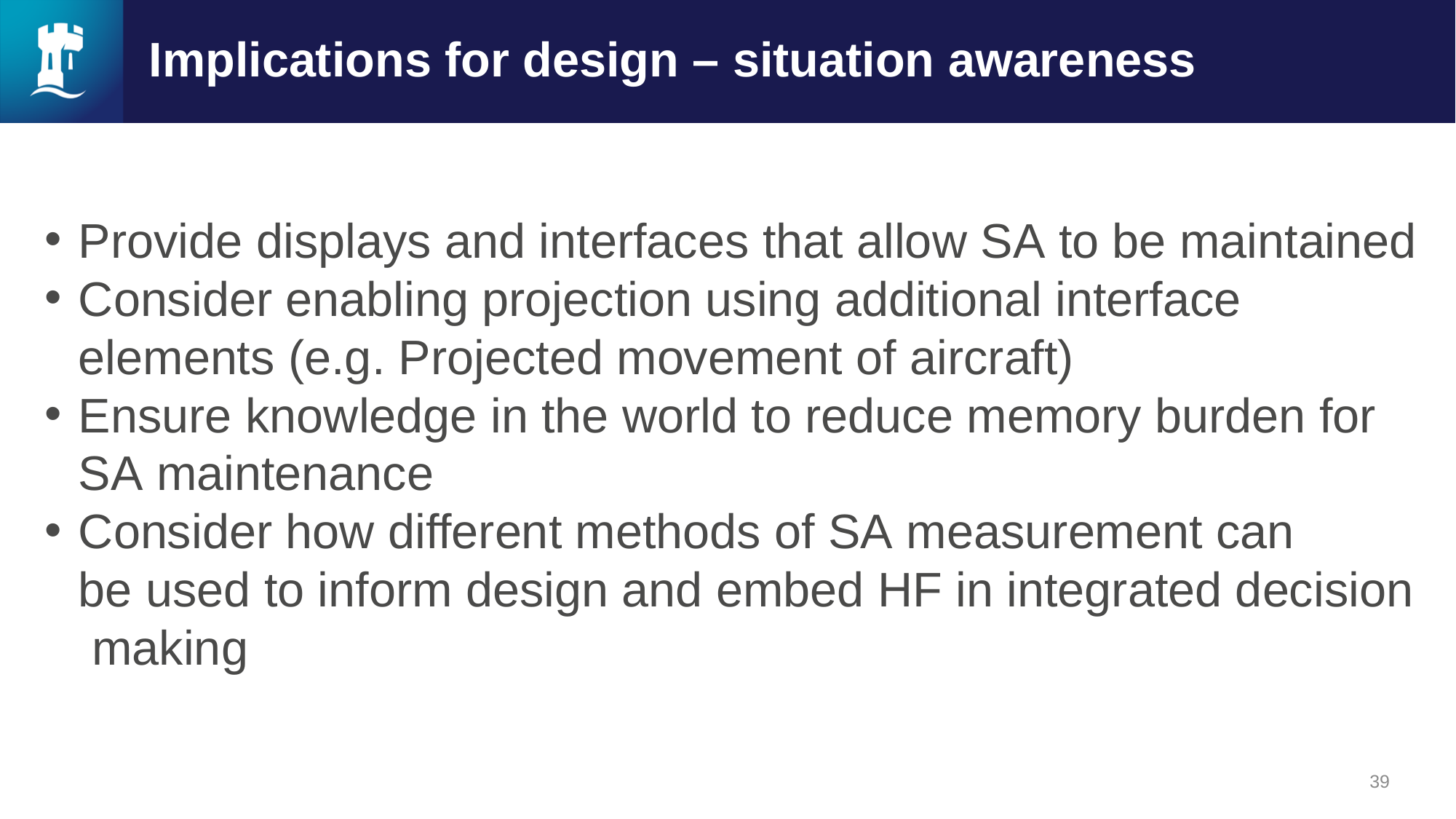

# Implications for design – situation awareness
Provide displays and interfaces that allow SA to be maintained​
Consider enabling projection using additional interface elements (e.g. Projected movement of aircraft)​
Ensure knowledge in the world to reduce memory burden for SA maintenance​
Consider how different methods of SA measurement can be used to inform design and embed HF in integrated decision making​

39